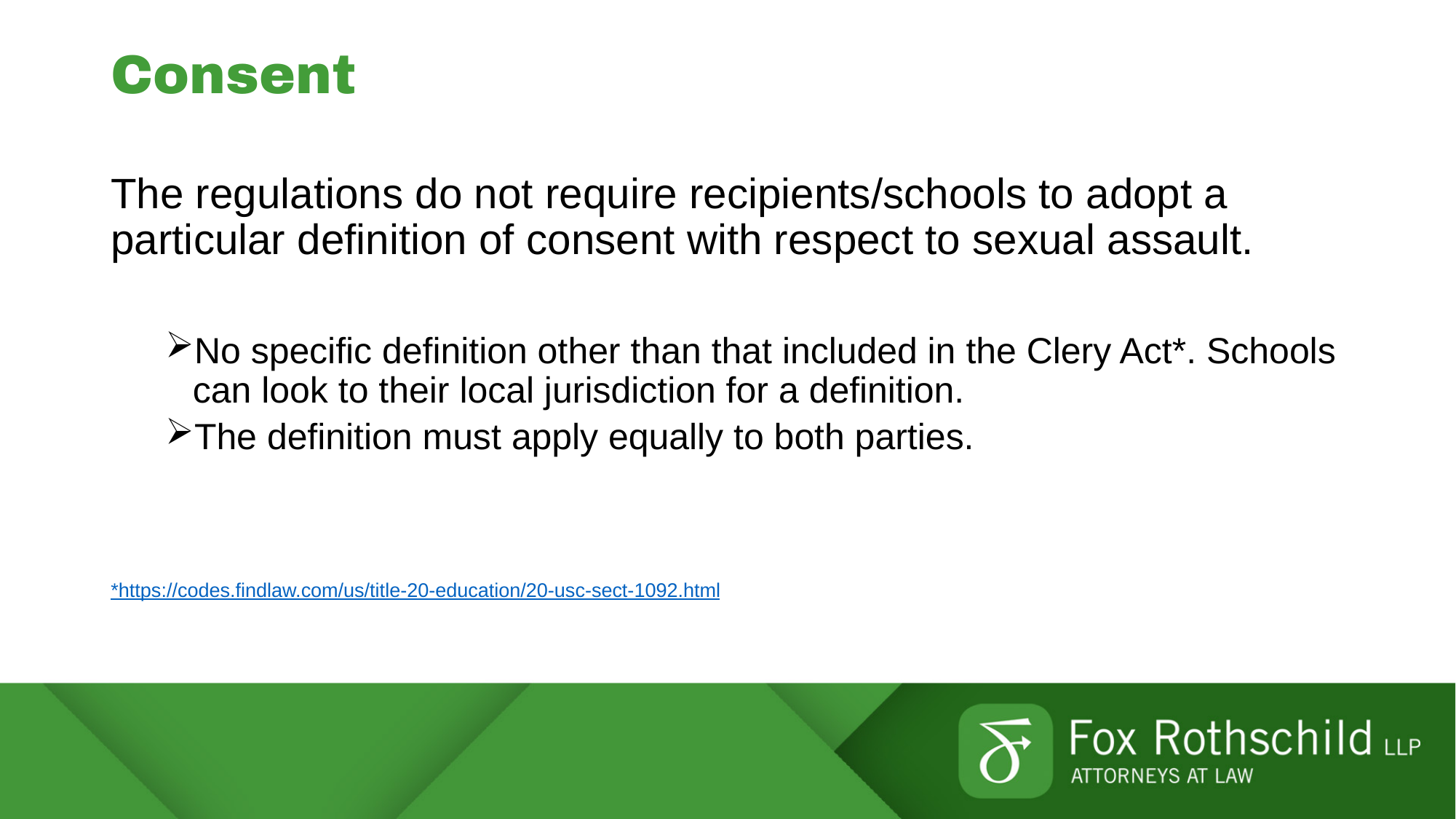

# Consent
The regulations do not require recipients/schools to adopt a particular definition of consent with respect to sexual assault.

No specific definition other than that included in the Clery Act*. Schools can look to their local jurisdiction for a definition.
The definition must apply equally to both parties.

*https://codes.findlaw.com/us/title-20-education/20-usc-sect-1092.html